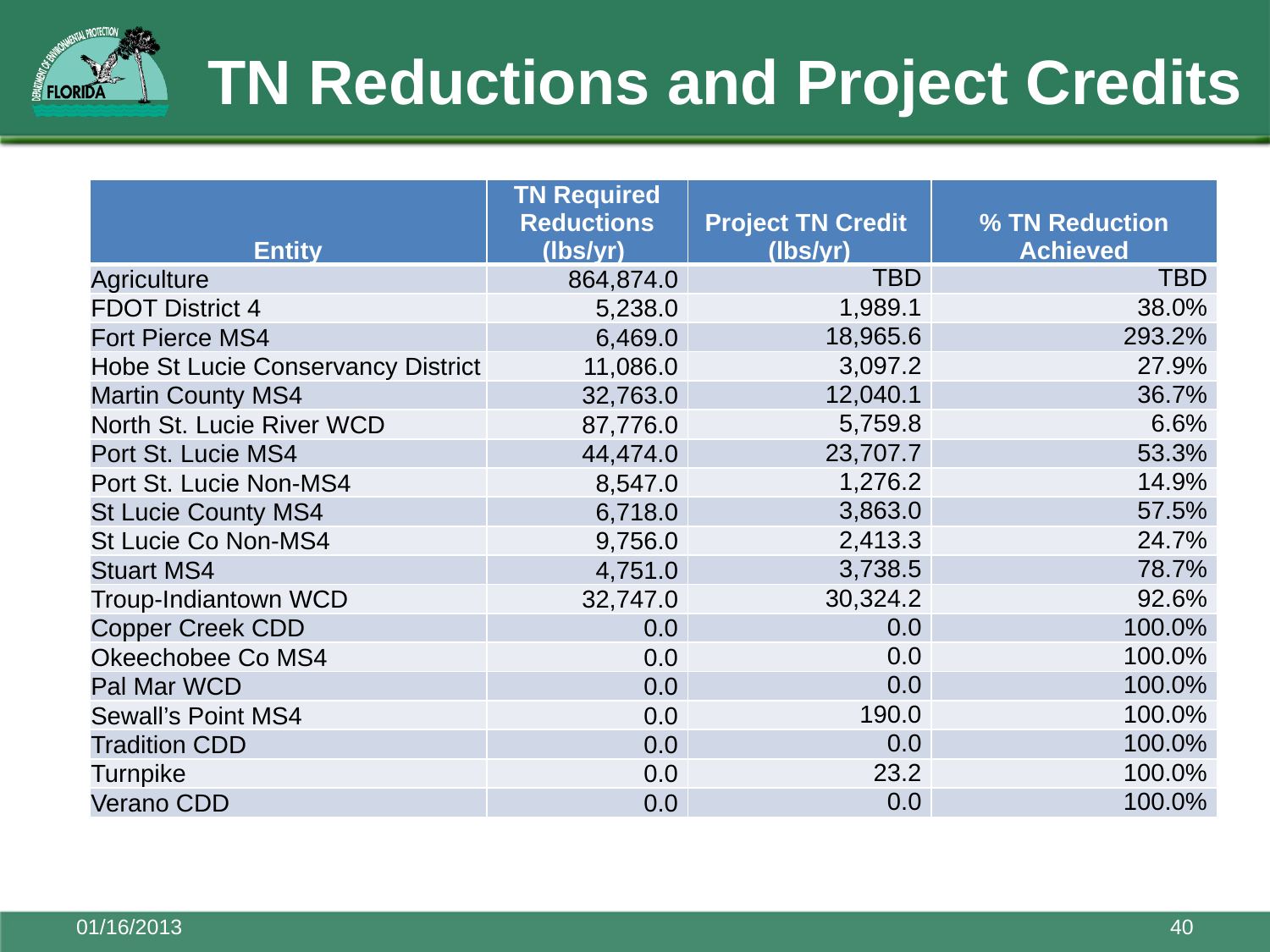

# TN Reductions and Project Credits
| Entity | TN Required Reductions (lbs/yr) | Project TN Credit (lbs/yr) | % TN Reduction Achieved |
| --- | --- | --- | --- |
| Agriculture | 864,874.0 | TBD | TBD |
| FDOT District 4 | 5,238.0 | 1,989.1 | 38.0% |
| Fort Pierce MS4 | 6,469.0 | 18,965.6 | 293.2% |
| Hobe St Lucie Conservancy District | 11,086.0 | 3,097.2 | 27.9% |
| Martin County MS4 | 32,763.0 | 12,040.1 | 36.7% |
| North St. Lucie River WCD | 87,776.0 | 5,759.8 | 6.6% |
| Port St. Lucie MS4 | 44,474.0 | 23,707.7 | 53.3% |
| Port St. Lucie Non-MS4 | 8,547.0 | 1,276.2 | 14.9% |
| St Lucie County MS4 | 6,718.0 | 3,863.0 | 57.5% |
| St Lucie Co Non-MS4 | 9,756.0 | 2,413.3 | 24.7% |
| Stuart MS4 | 4,751.0 | 3,738.5 | 78.7% |
| Troup-Indiantown WCD | 32,747.0 | 30,324.2 | 92.6% |
| Copper Creek CDD | 0.0 | 0.0 | 100.0% |
| Okeechobee Co MS4 | 0.0 | 0.0 | 100.0% |
| Pal Mar WCD | 0.0 | 0.0 | 100.0% |
| Sewall’s Point MS4 | 0.0 | 190.0 | 100.0% |
| Tradition CDD | 0.0 | 0.0 | 100.0% |
| Turnpike | 0.0 | 23.2 | 100.0% |
| Verano CDD | 0.0 | 0.0 | 100.0% |
01/16/2013
40